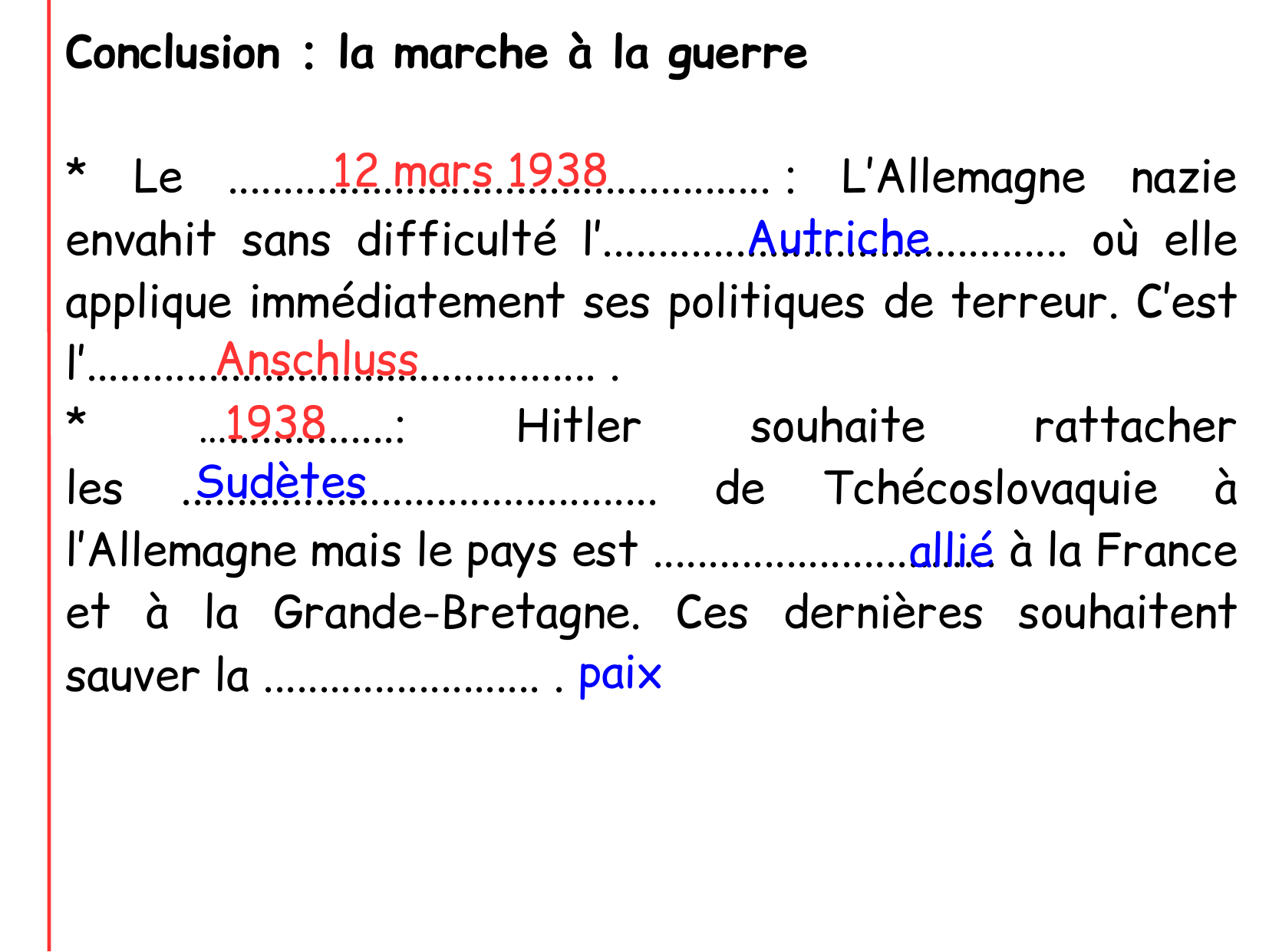

Conclusion : la marche à la guerre

* Le ................................................. : L’Allemagne nazie envahit sans difficulté l’.......................................... où elle applique immédiatement ses politiques de terreur. C’est l’.............................................. .
* …...............: Hitler souhaite rattacher les ........................................... de Tchécoslovaquie à l’Allemagne mais le pays est ............................... à la France et à la Grande-Bretagne. Ces dernières souhaitent sauver la ......................... .
12 mars 1938
Autriche
Anschluss
1938
Sudètes
allié
paix